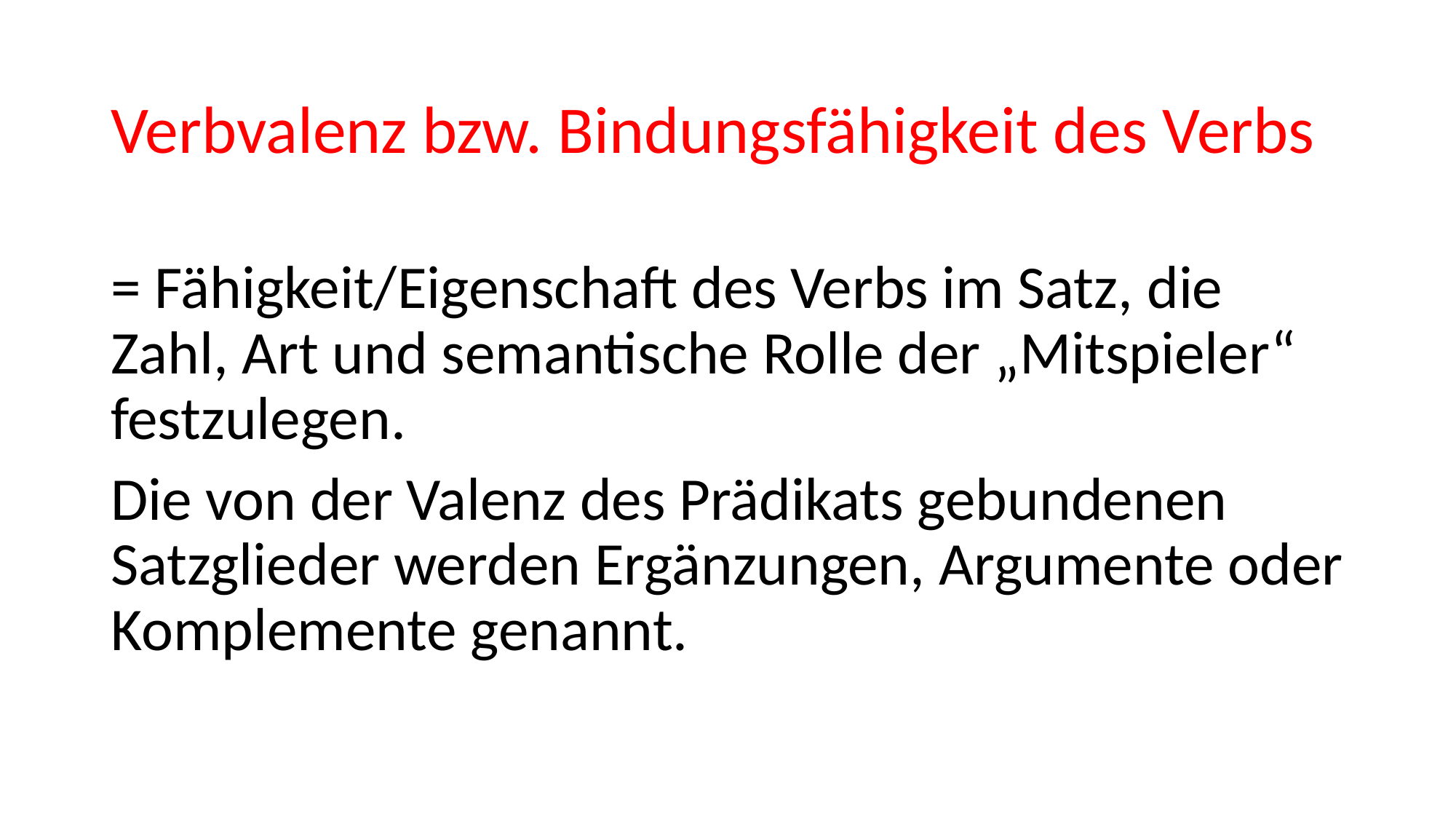

# Verbvalenz bzw. Bindungsfähigkeit des Verbs
= Fähigkeit/Eigenschaft des Verbs im Satz, die Zahl, Art und semantische Rolle der „Mitspieler“ festzulegen.
Die von der Valenz des Prädikats gebundenen Satzglieder werden Ergänzungen, Argumente oder Komplemente genannt.